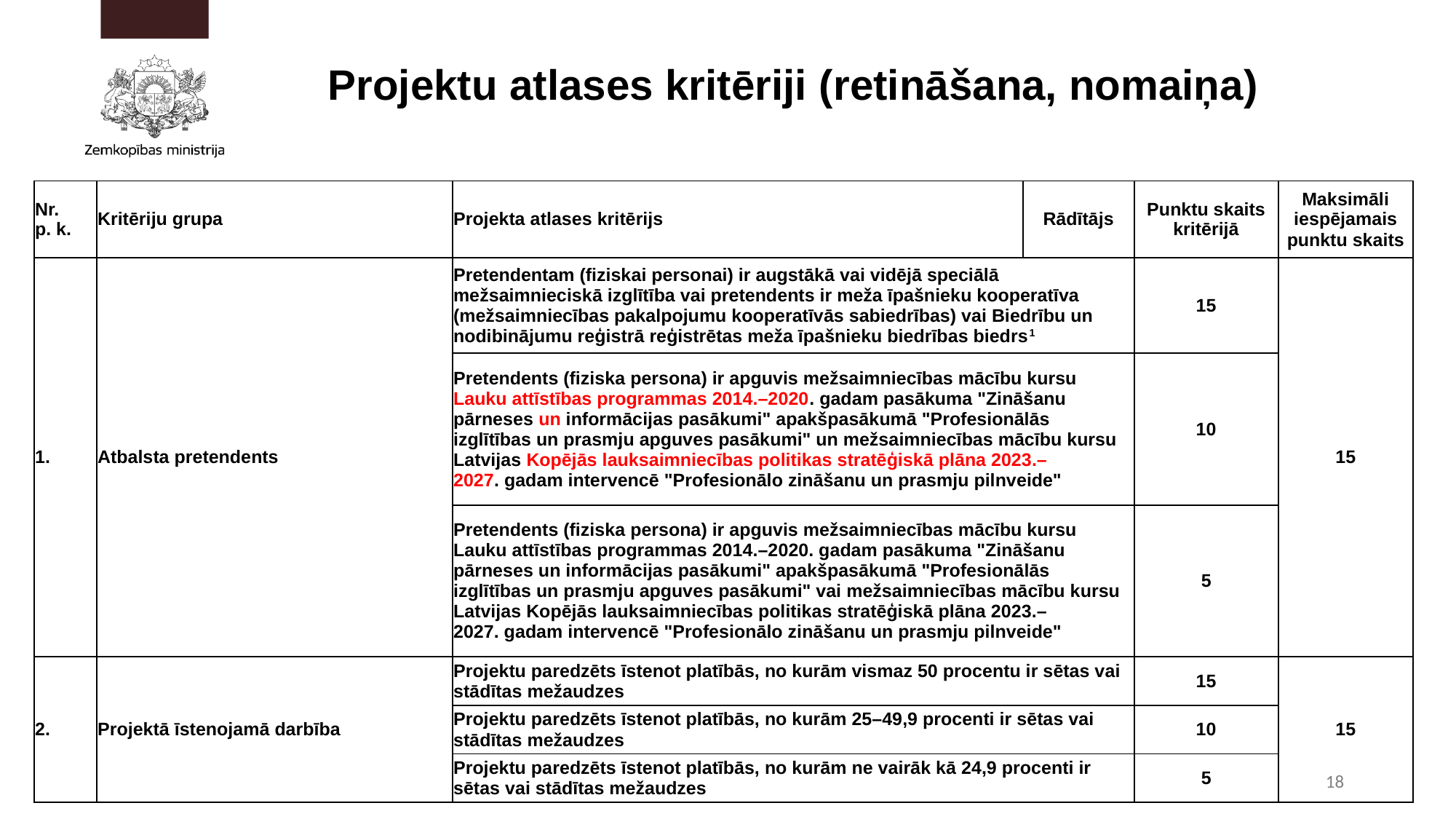

Projektu atlases kritēriji (retināšana, nomaiņa)
| Nr. p. k. | Kritēriju grupa | Projekta atlases kritērijs | Rādītājs | Punktu skaits kritērijā | Maksimāli iespējamais punktu skaits |
| --- | --- | --- | --- | --- | --- |
| 1. | Atbalsta pretendents | Pretendentam (fiziskai personai) ir augstākā vai vidējā speciālā mežsaimnieciskā izglītība vai pretendents ir meža īpašnieku kooperatīva (mežsaimniecības pakalpojumu kooperatīvās sabiedrības) vai Biedrību un nodibinājumu reģistrā reģistrētas meža īpašnieku biedrības biedrs1 |  | 15 | 15 |
|  |  | Pretendents (fiziska persona) ir apguvis mežsaimniecības mācību kursu Lauku attīstības programmas 2014.–2020. gadam pasākuma "Zināšanu pārneses un informācijas pasākumi" apakšpasākumā "Profesionālās izglītības un prasmju apguves pasākumi" un mežsaimniecības mācību kursu Latvijas Kopējās lauksaimniecības politikas stratēģiskā plāna 2023.–2027. gadam intervencē "Profesionālo zināšanu un prasmju pilnveide" |  | 10 |  |
|  |  | Pretendents (fiziska persona) ir apguvis mežsaimniecības mācību kursu Lauku attīstības programmas 2014.–2020. gadam pasākuma "Zināšanu pārneses un informācijas pasākumi" apakšpasākumā "Profesionālās izglītības un prasmju apguves pasākumi" vai mežsaimniecības mācību kursu Latvijas Kopējās lauksaimniecības politikas stratēģiskā plāna 2023.–2027. gadam intervencē "Profesionālo zināšanu un prasmju pilnveide" |  | 5 |  |
| 2. | Projektā īstenojamā darbība | Projektu paredzēts īstenot platībās, no kurām vismaz 50 procentu ir sētas vai stādītas mežaudzes |  | 15 | 15 |
|  |  | Projektu paredzēts īstenot platībās, no kurām 25–49,9 procenti ir sētas vai stādītas mežaudzes |  | 10 |  |
|  |  | Projektu paredzēts īstenot platībās, no kurām ne vairāk kā 24,9 procenti ir sētas vai stādītas mežaudzes |  | 5 |  |

18